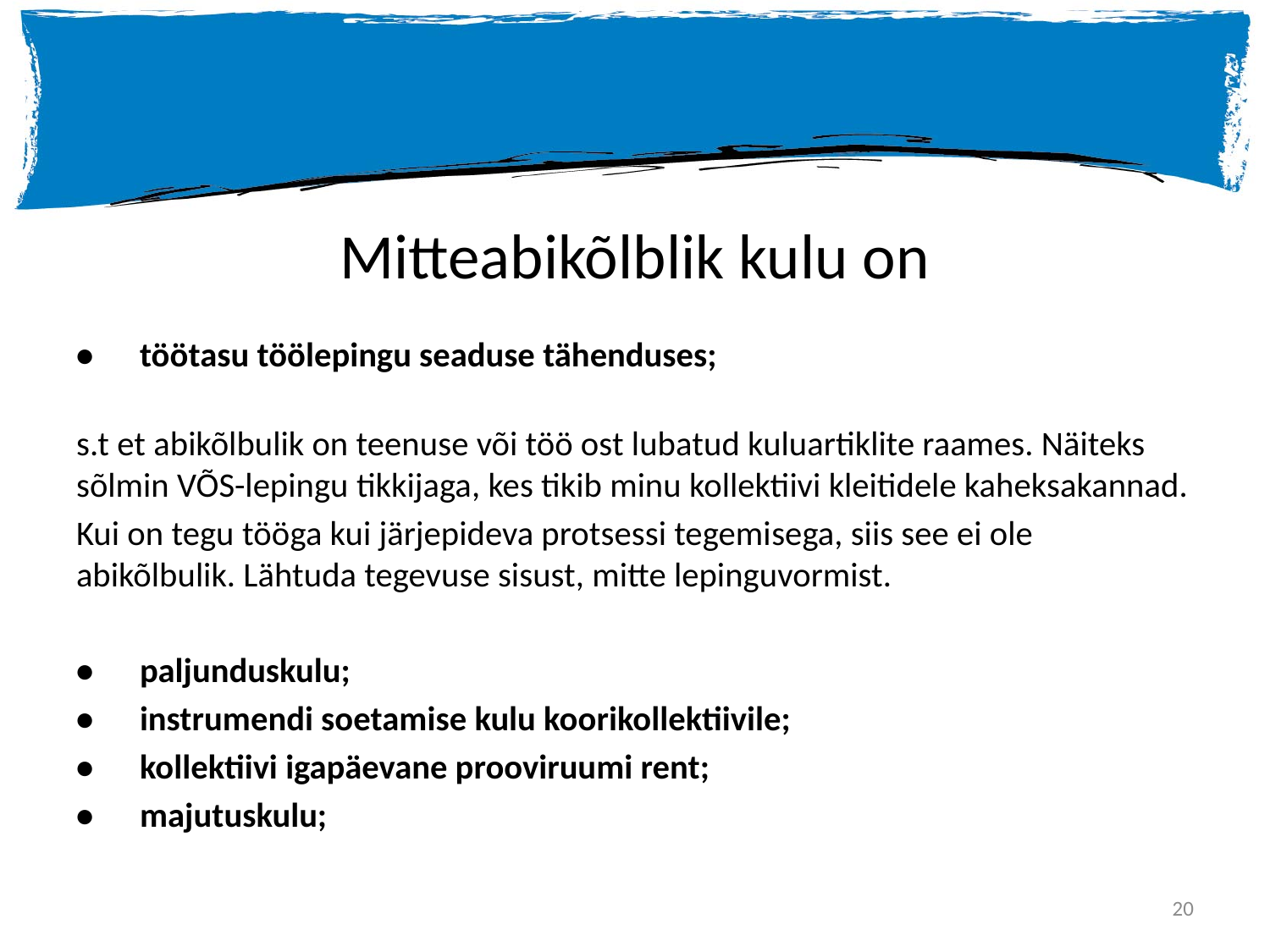

# Mitteabikõlblik kulu on
•	töötasu töölepingu seaduse tähenduses;
s.t et abikõlbulik on teenuse või töö ost lubatud kuluartiklite raames. Näiteks sõlmin VÕS-lepingu tikkijaga, kes tikib minu kollektiivi kleitidele kaheksakannad.
Kui on tegu tööga kui järjepideva protsessi tegemisega, siis see ei ole abikõlbulik. Lähtuda tegevuse sisust, mitte lepinguvormist.

•	paljunduskulu;
•	instrumendi soetamise kulu koorikollektiivile;
•	kollektiivi igapäevane prooviruumi rent;
•	majutuskulu;

20